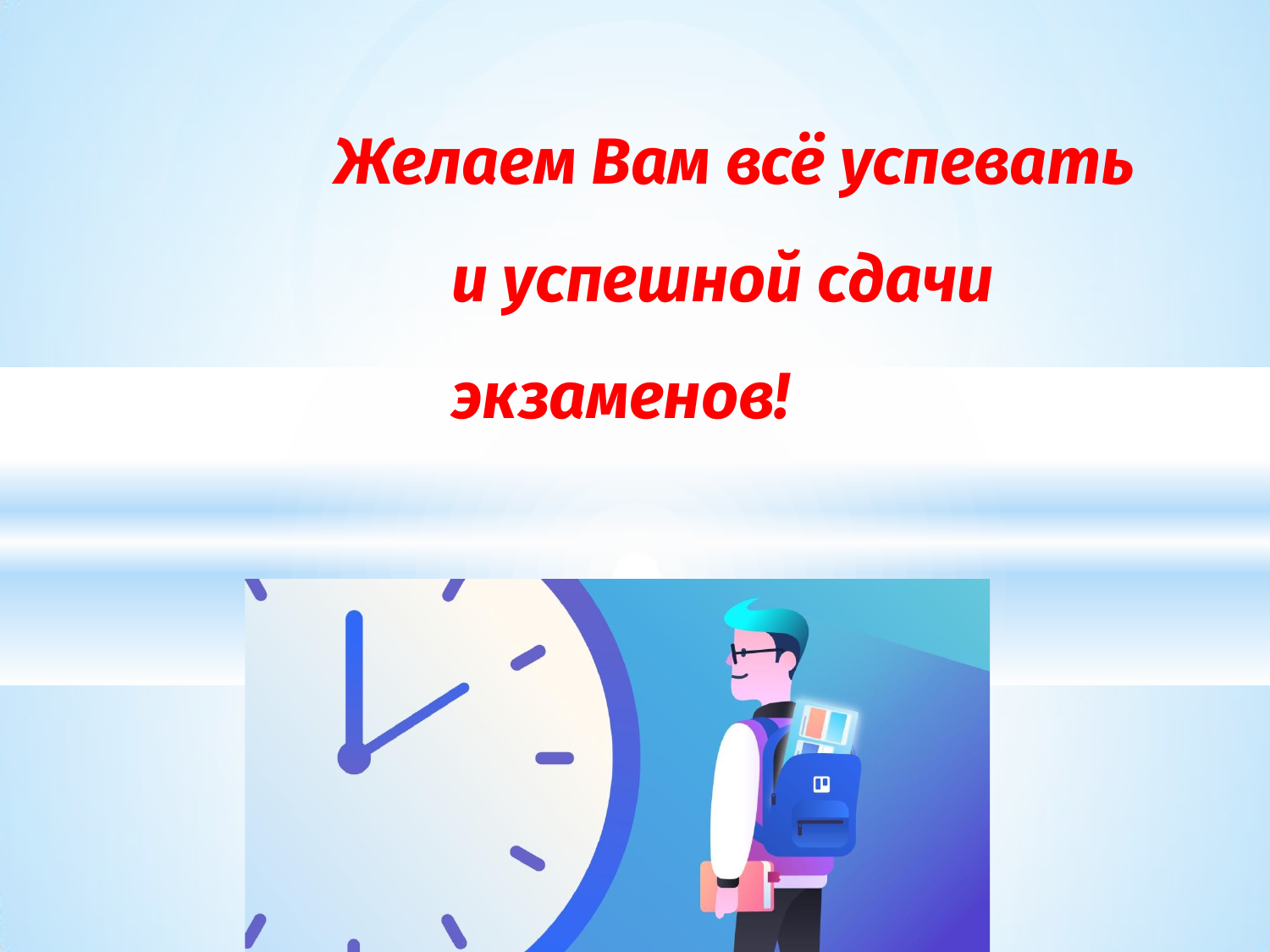

# Желаем Вам всё успевать  и успешной сдачи экзаменов!